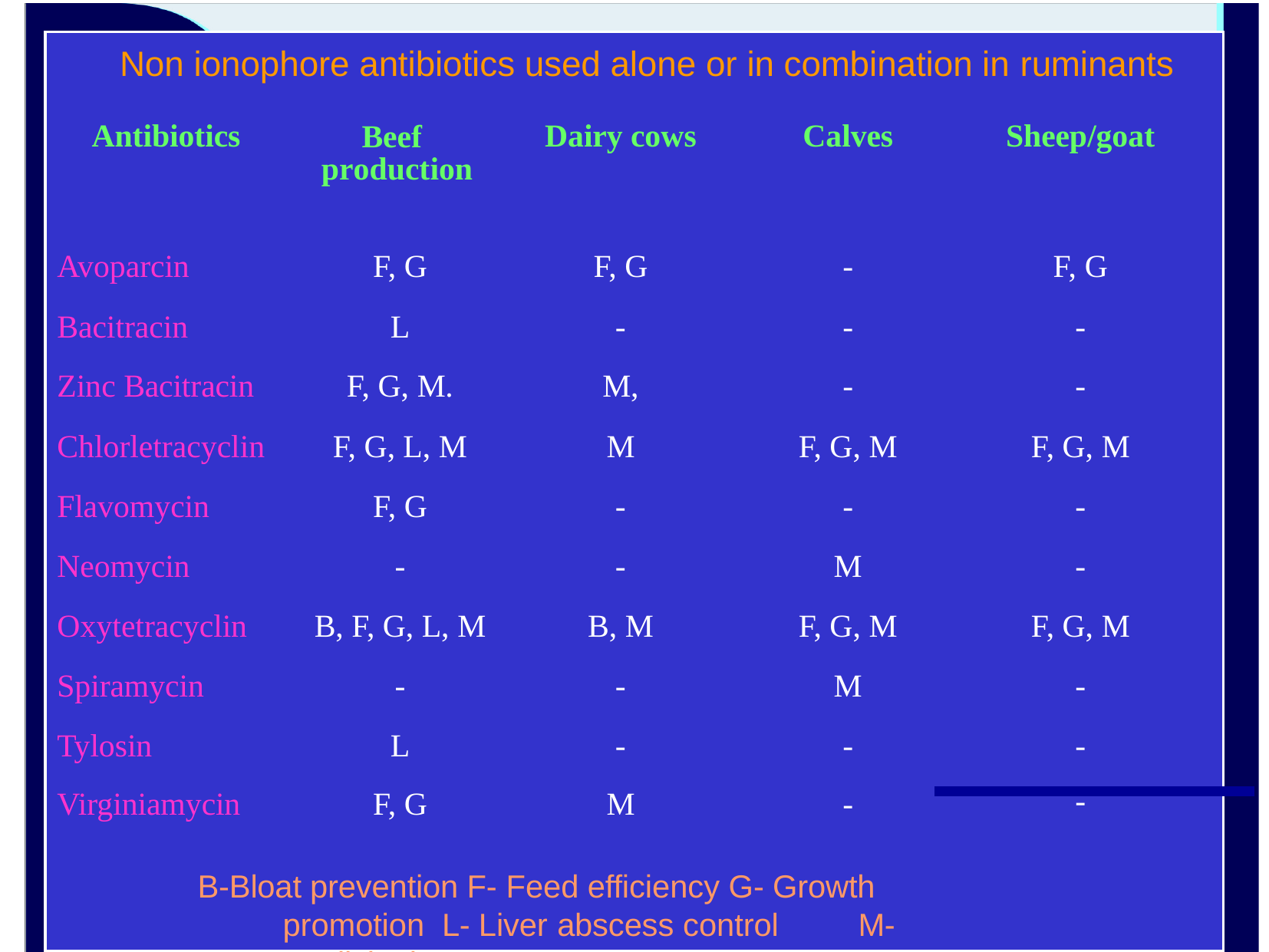

# Non ionophore antibiotics used alone or in combination in ruminants
| Antibiotics | Beef production | Dairy cows | Calves | Sheep/goat |
| --- | --- | --- | --- | --- |
| Avoparcin | F, G | F, G | - | F, G |
| Bacitracin | L | - | - | - |
| Zinc Bacitracin | F, G, M. | M, | - | - |
| Chlorletracyclin | F, G, L, M | M | F, G, M | F, G, M |
| Flavomycin | F, G | - | - | - |
| Neomycin | - | - | M | - |
| Oxytetracyclin | B, F, G, L, M | B, M | F, G, M | F, G, M |
| Spiramycin | - | - | M | - |
| Tylosin | L | - | - | - |
| Virginiamycin | F, G | M | - | - |
B-Bloat prevention F- Feed efficiency G- Growth promotion  L- Liver abscess control	M- Medicinal